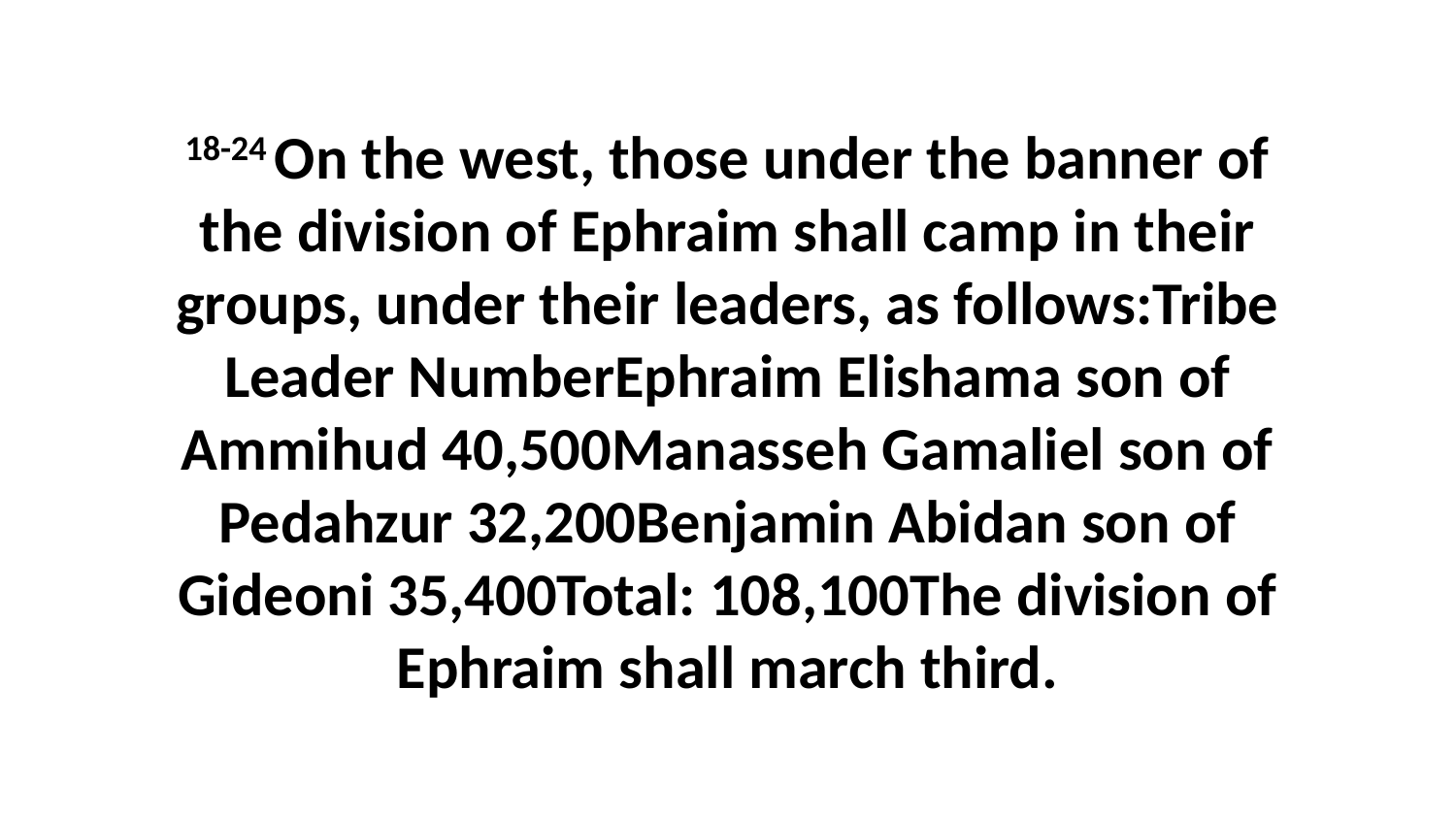

18-24 On the west, those under the banner of the division of Ephraim shall camp in their groups, under their leaders, as follows:Tribe Leader NumberEphraim Elishama son of Ammihud 40,500Manasseh Gamaliel son of Pedahzur 32,200Benjamin Abidan son of Gideoni 35,400Total: 108,100The division of Ephraim shall march third.